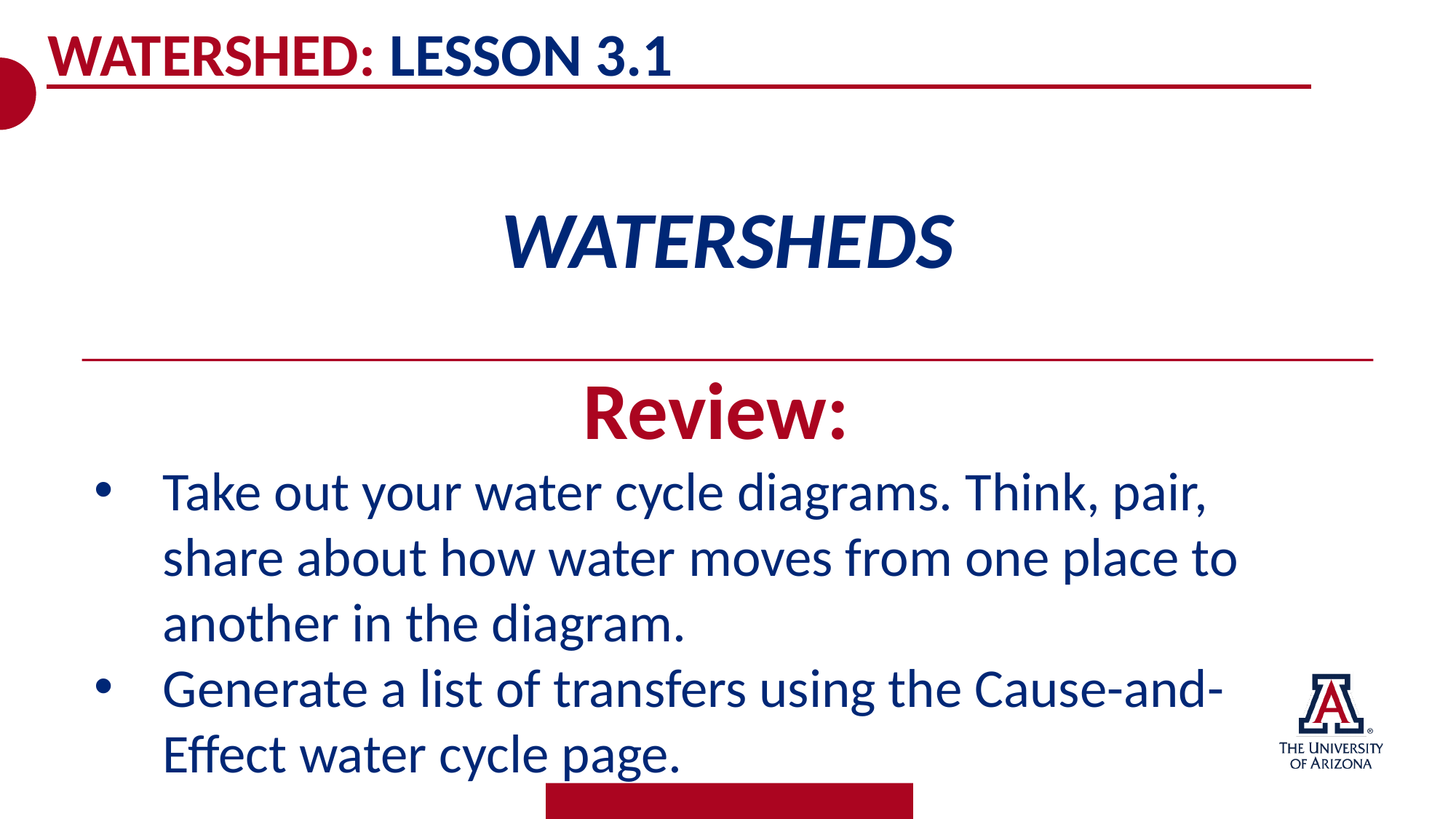

WATERSHED: LESSON 3.1

WATERSHEDS

Review:
Take out your water cycle diagrams. Think, pair, share about how water moves from one place to another in the diagram.
Generate a list of transfers using the Cause-and-Effect water cycle page.